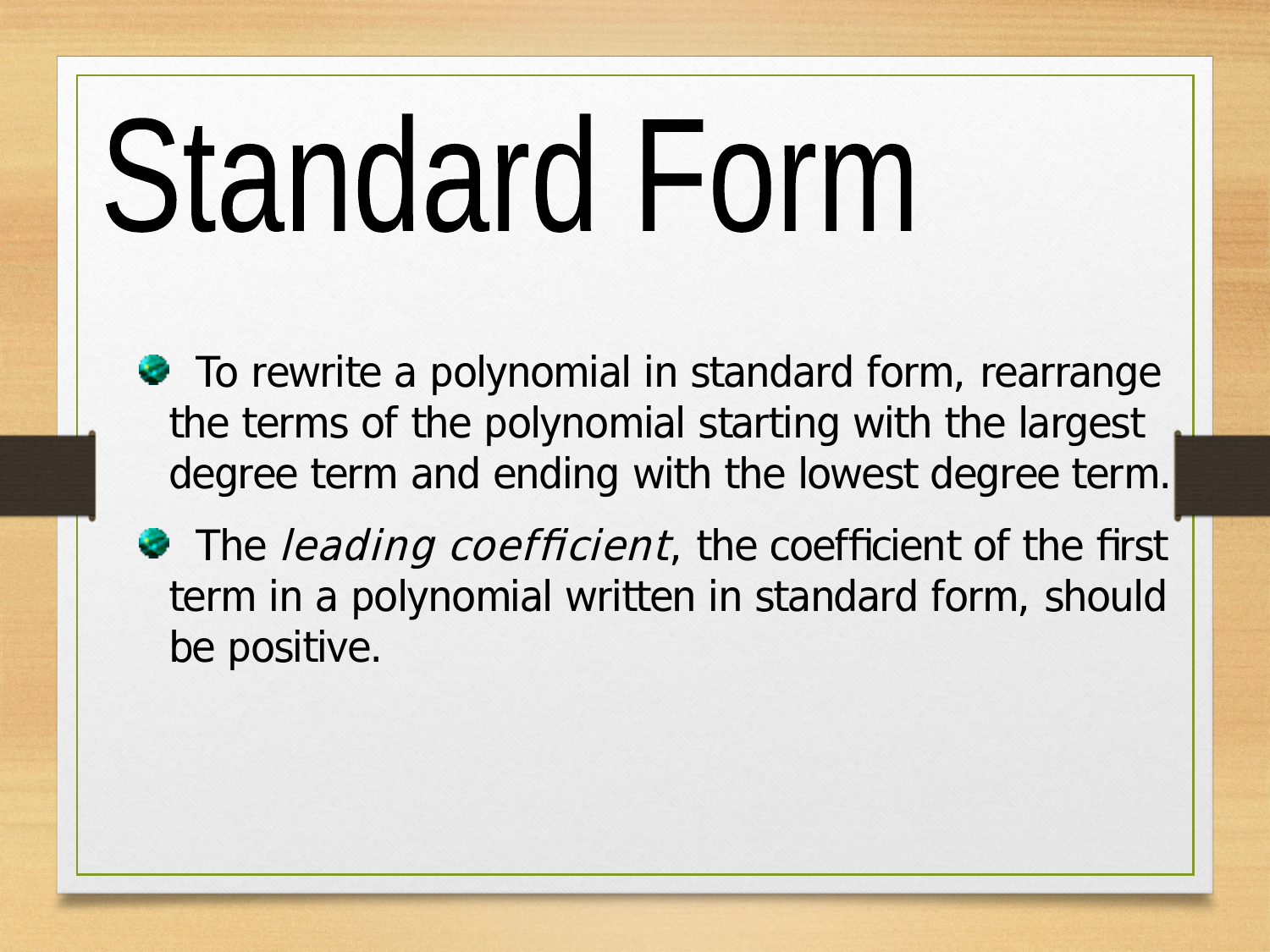

Standard Form
  To rewrite a polynomial in standard form, rearrange the terms of the polynomial starting with the largest degree term and ending with the lowest degree term.
  The leading coefficient, the coefficient of the first term in a polynomial written in standard form, should be positive.